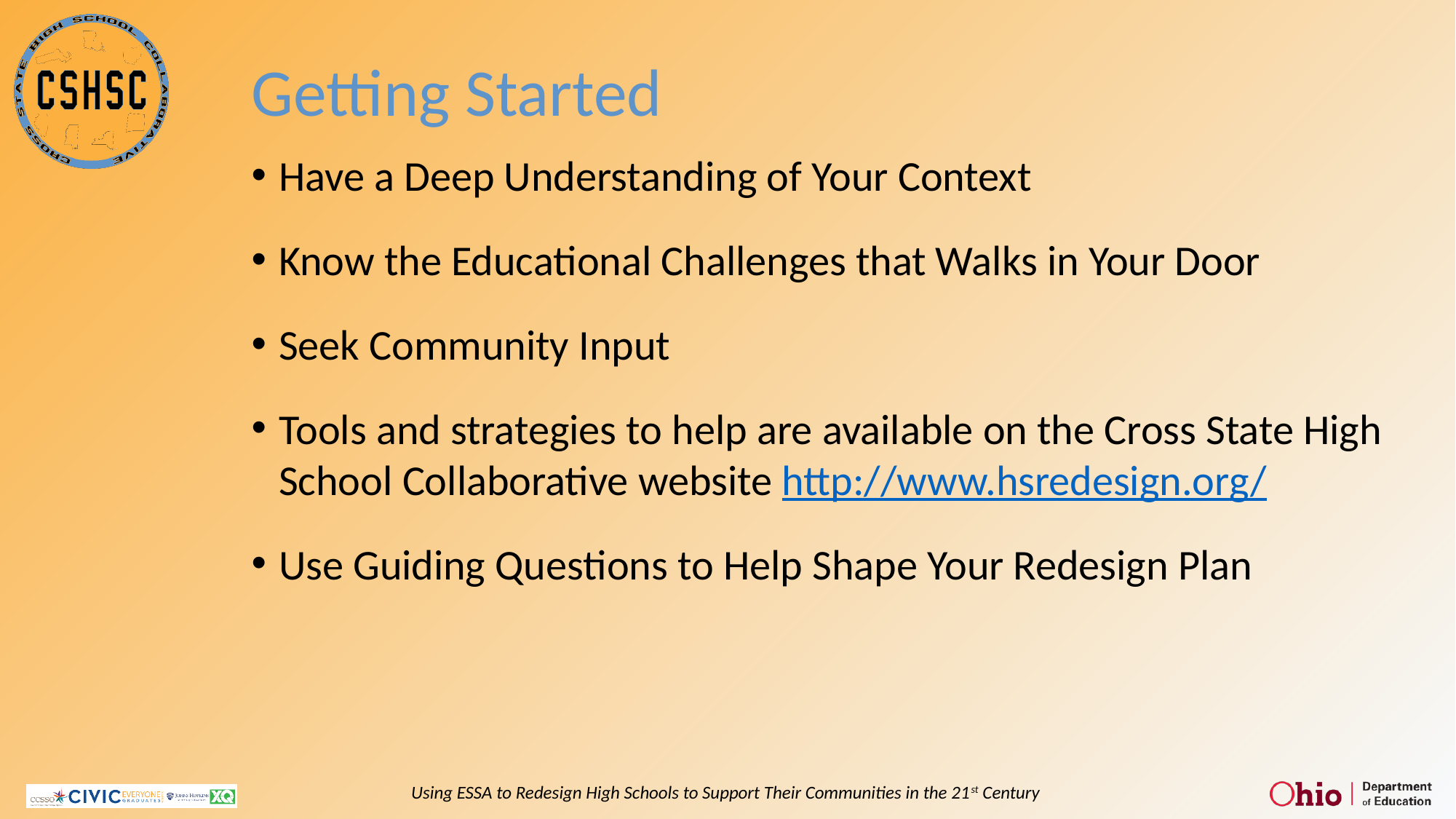

# Getting Started
Have a Deep Understanding of Your Context
Know the Educational Challenges that Walks in Your Door
Seek Community Input
Tools and strategies to help are available on the Cross State High School Collaborative website http://www.hsredesign.org/
Use Guiding Questions to Help Shape Your Redesign Plan